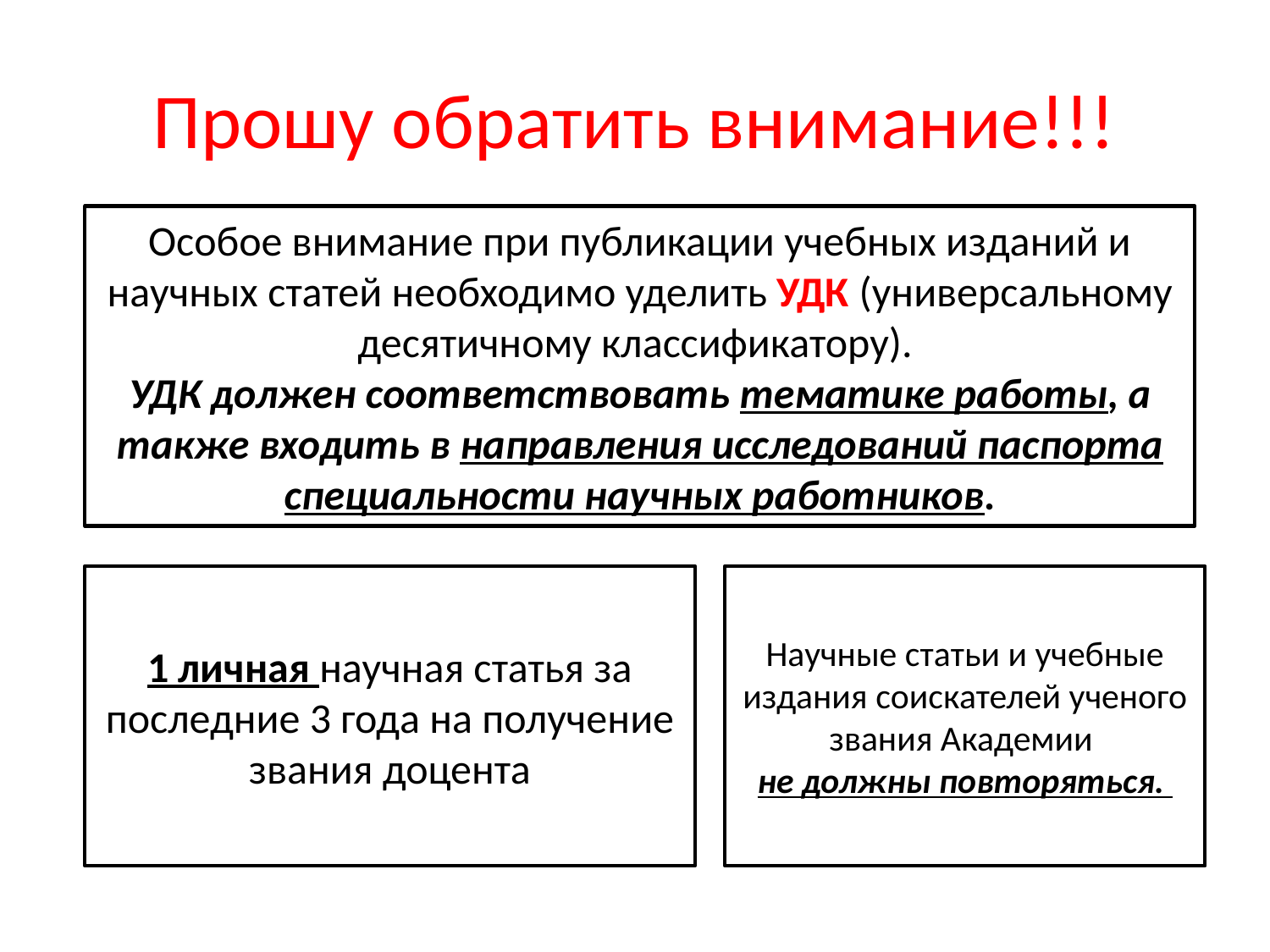

# Прошу обратить внимание!!!
Особое внимание при публикации учебных изданий и научных статей необходимо уделить УДК (универсальному десятичному классификатору).
УДК должен соответствовать тематике работы, а также входить в направления исследований паспорта специальности научных работников.
1 личная научная статья за последние 3 года на получение звания доцента
Научные статьи и учебные издания соискателей ученого звания Академии
не должны повторяться.